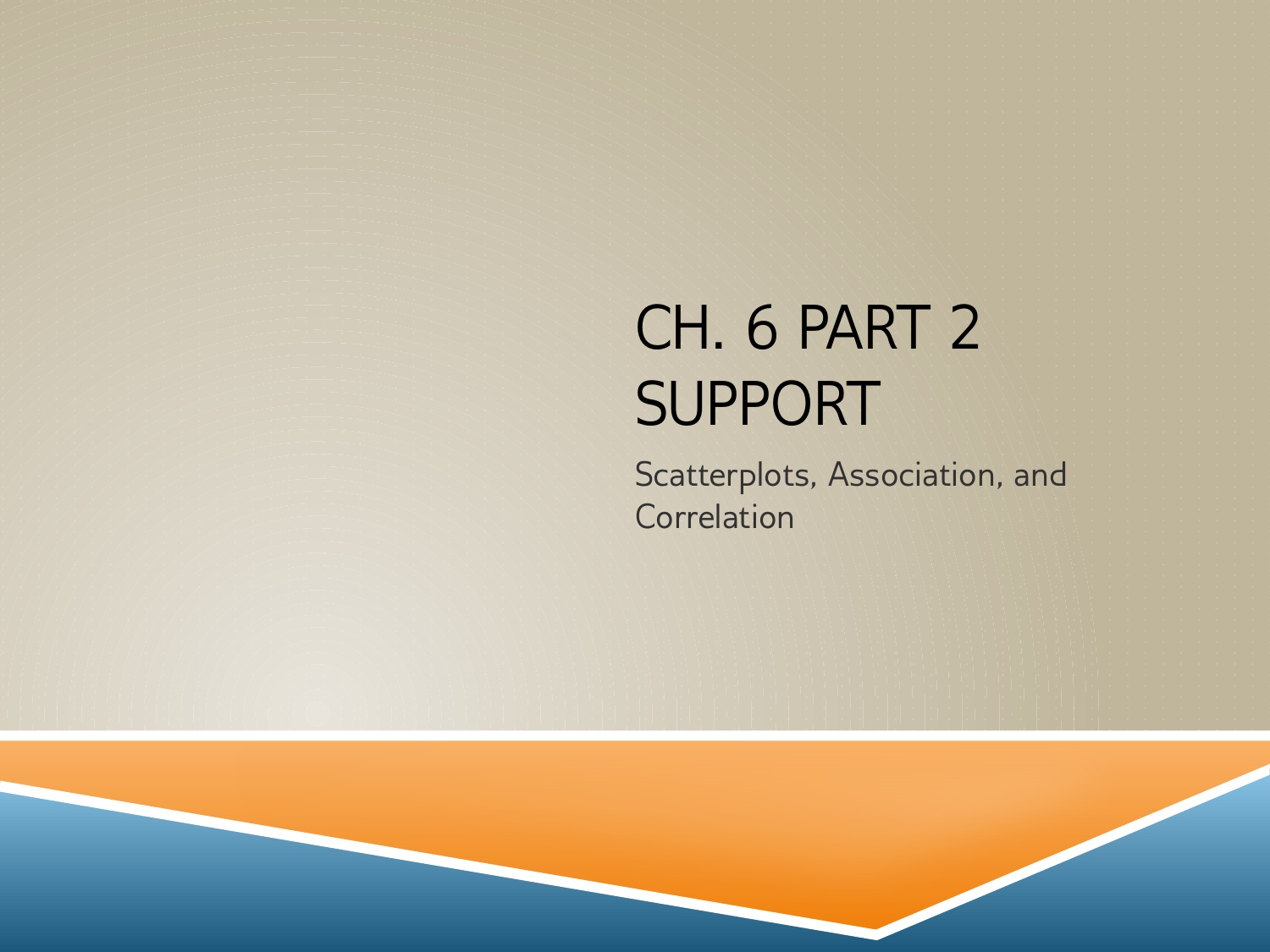

# Ch. 6 Part 2 Support
Scatterplots, Association, and Correlation